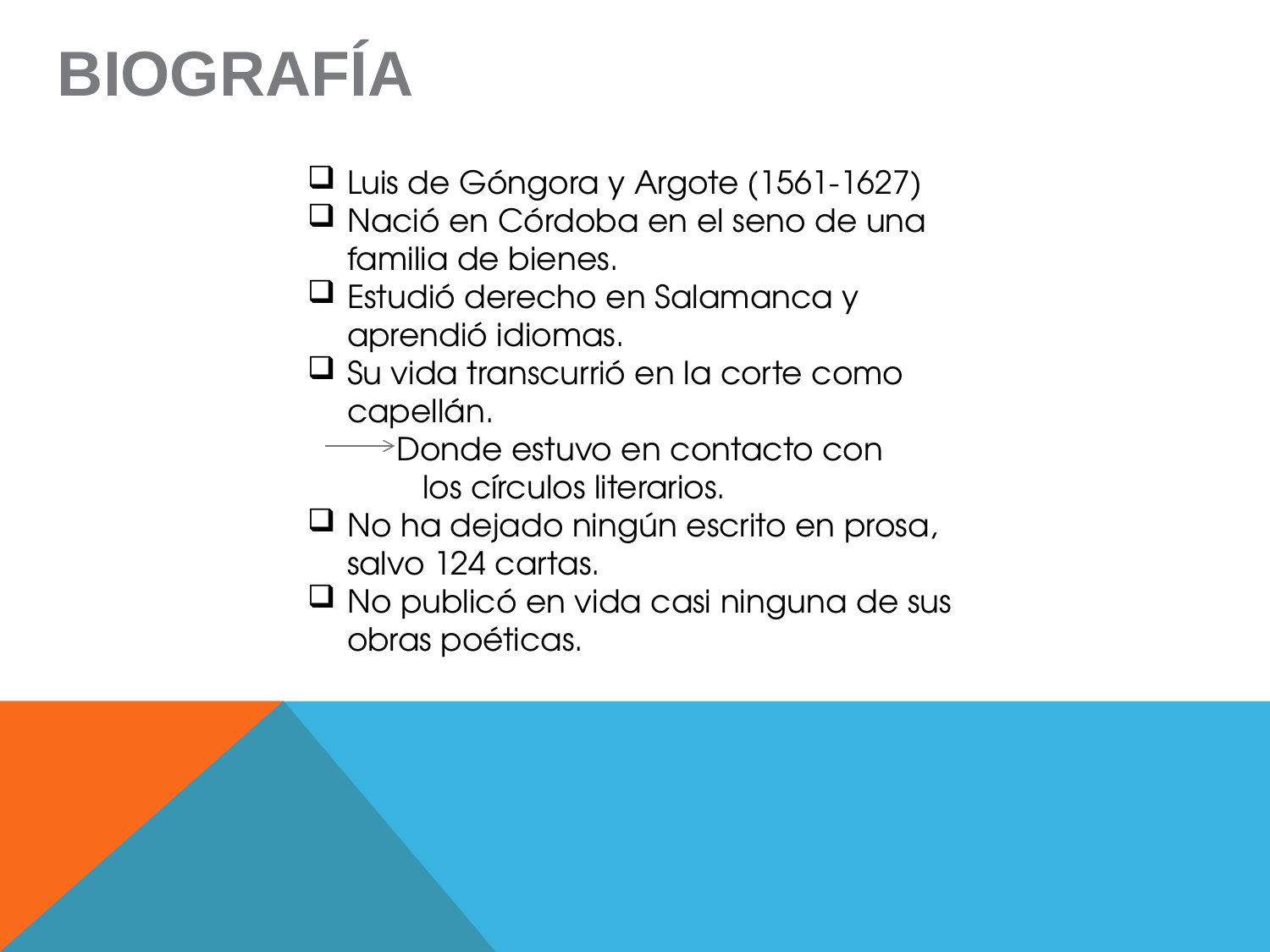

BIOGRAFÍA
Luis de Góngora y Argote (1561-1627)
Nació en Córdoba en el seno de una familia de bienes.
Estudió derecho en Salamanca y aprendió idiomas.
Su vida transcurrió en la corte como capellán.
          Donde estuvo en contacto con                         los círculos literarios.
No ha dejado ningún escrito en prosa, salvo 124 cartas.
No publicó en vida casi ninguna de sus obras poéticas.